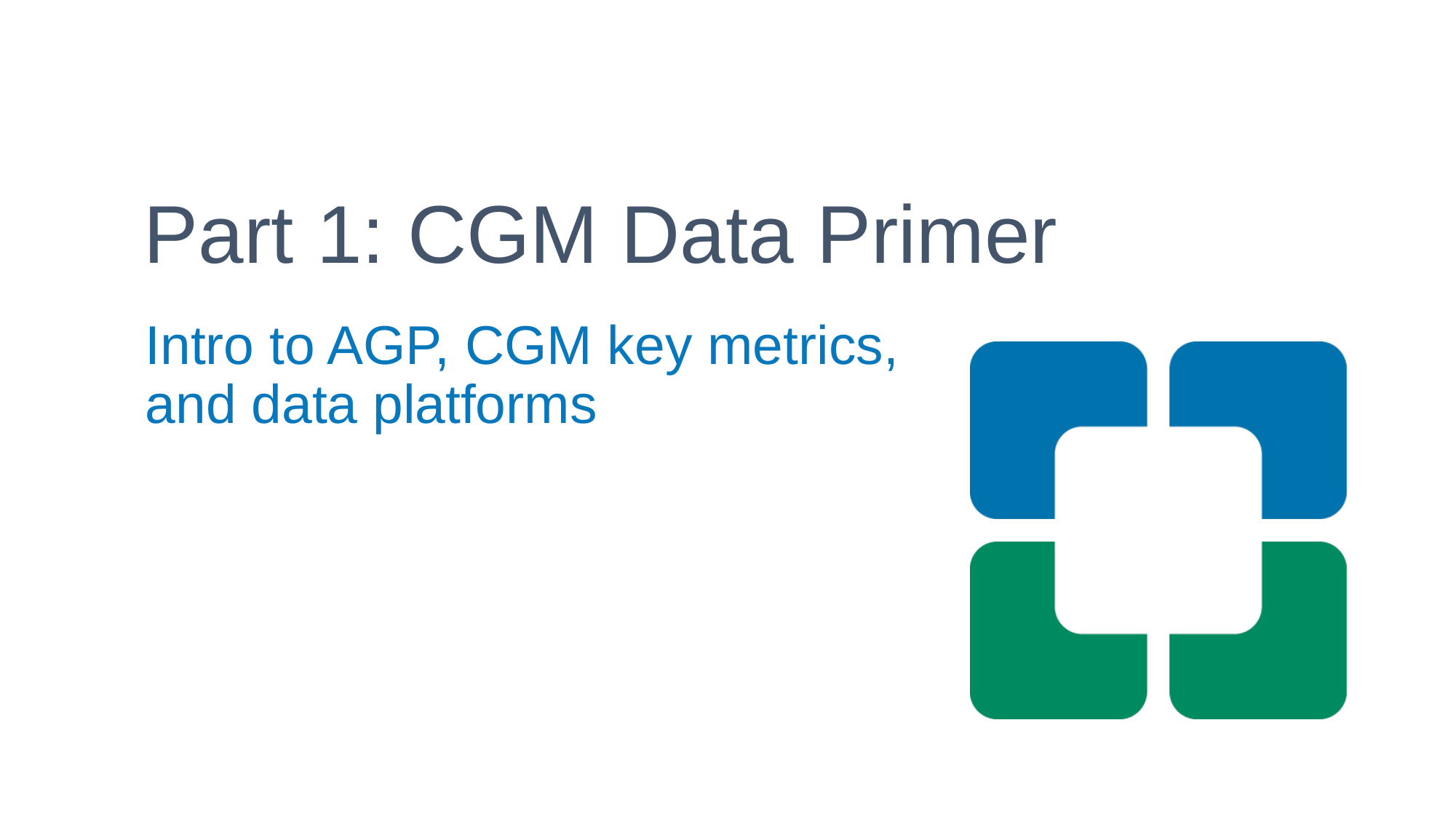

# Part 1: CGM Data Primer
Intro to AGP, CGM key metrics, and data platforms